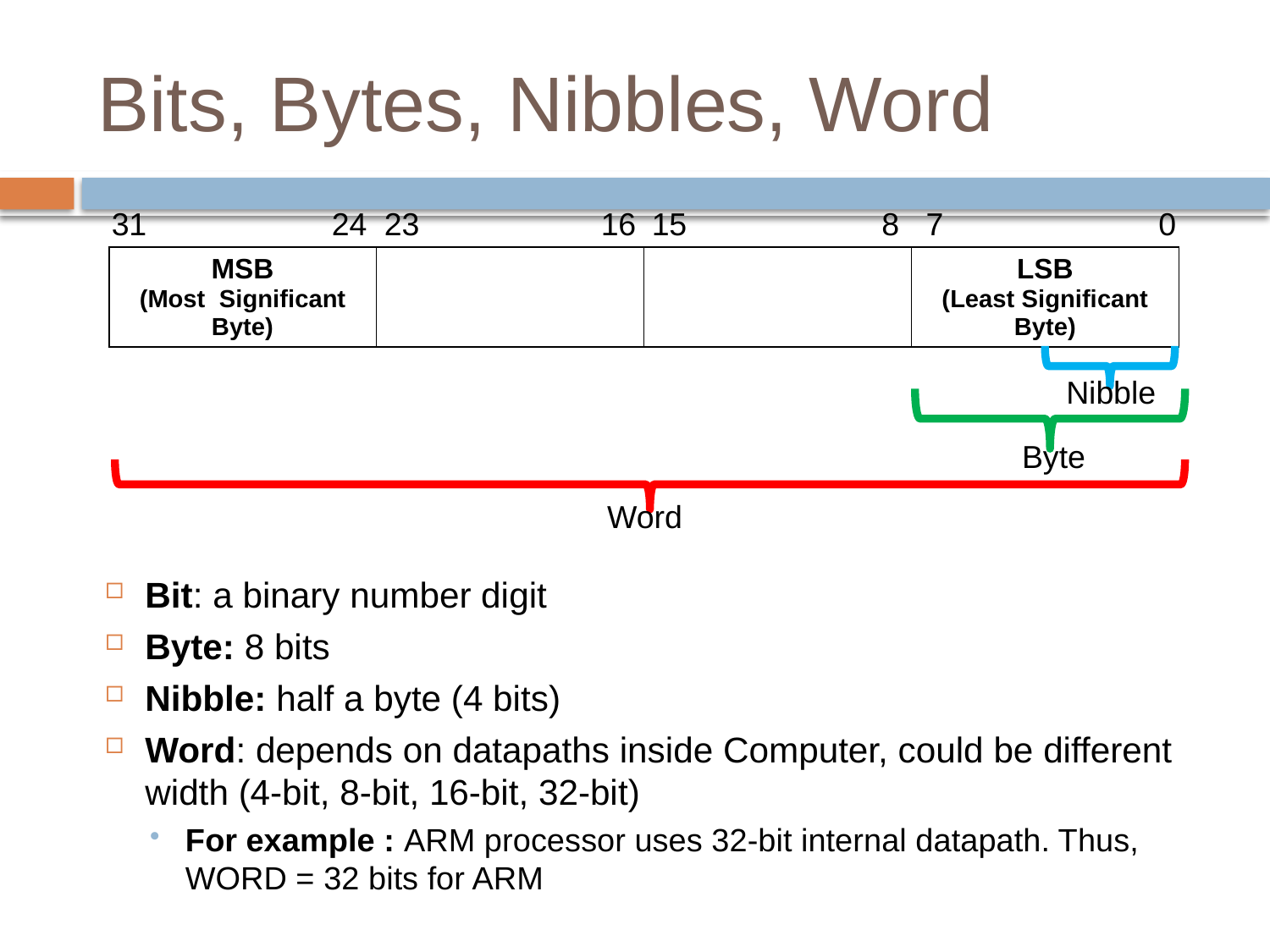

# Bits, Bytes, Nibbles, Word
31
24
23
16
15
8
7
0
| MSB (Most Significant Byte) |  |  | LSB (Least Significant Byte) |
| --- | --- | --- | --- |

Nibble
Byte
Word
Bit: a binary number digit
Byte: 8 bits
Nibble: half a byte (4 bits)
Word: depends on datapaths inside Computer, could be different width (4-bit, 8-bit, 16-bit, 32-bit)
For example : ARM processor uses 32-bit internal datapath. Thus, WORD = 32 bits for ARM